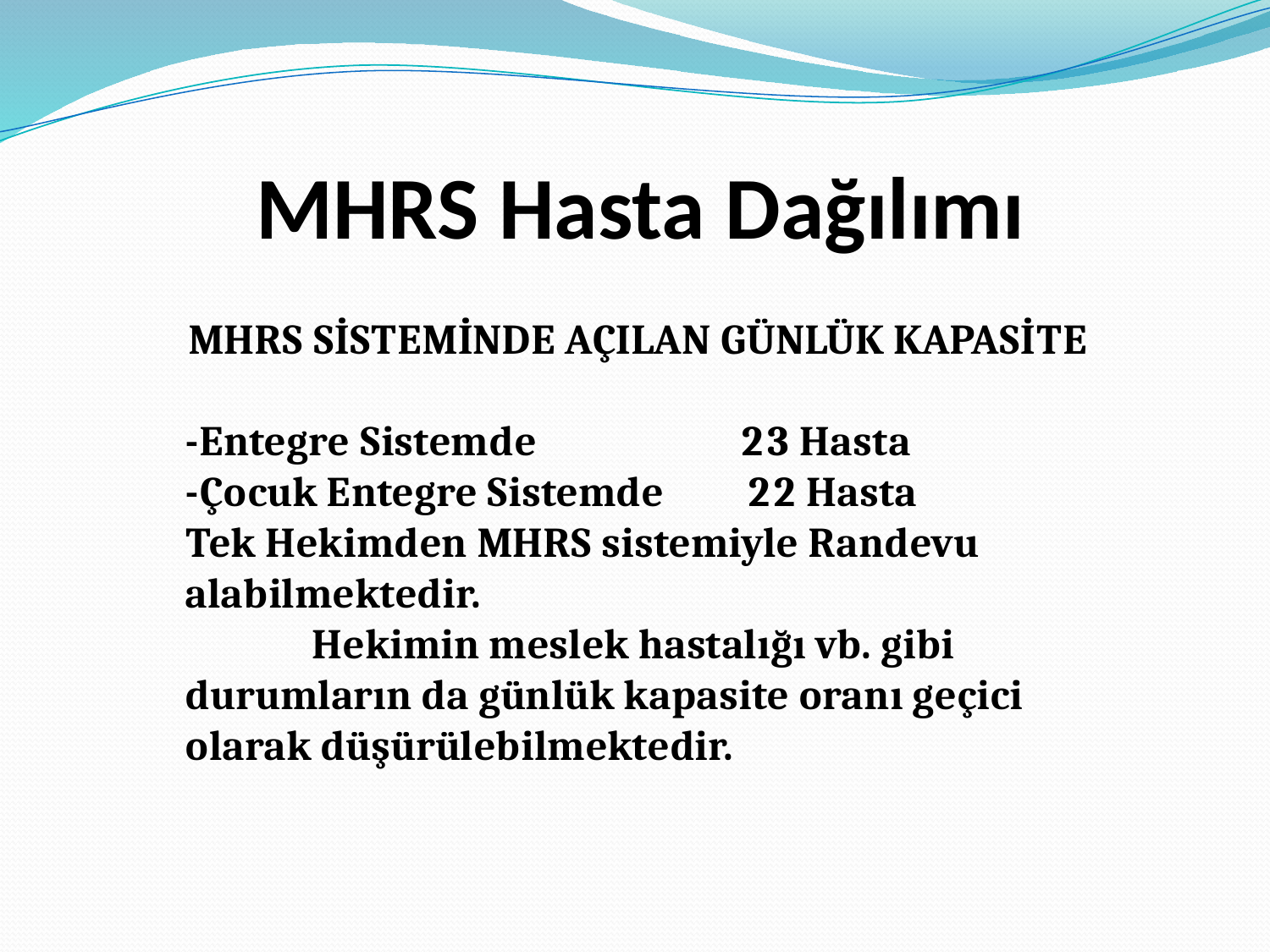

# MHRS Hasta Dağılımı
MHRS SİSTEMİNDE AÇILAN GÜNLÜK KAPASİTE

-Entegre Sistemde                      23 Hasta
-Çocuk Entegre Sistemde         22 Hasta
Tek Hekimden MHRS sistemiyle Randevu alabilmektedir.
	Hekimin meslek hastalığı vb. gibi durumların da günlük kapasite oranı geçici olarak düşürülebilmektedir.